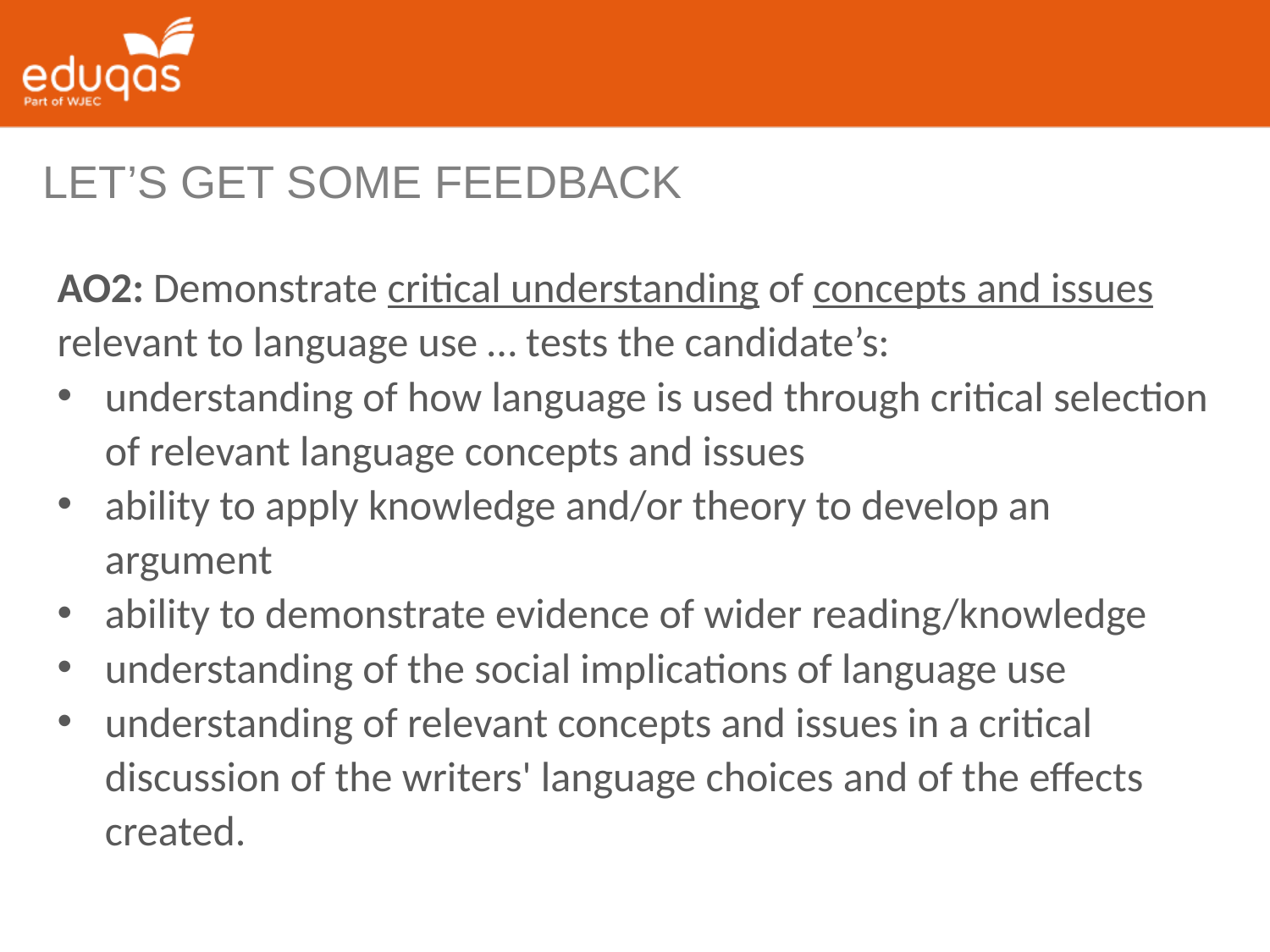

Let’s get some feedback
AO2: Demonstrate critical understanding of concepts and issues relevant to language use … tests the candidate’s:
understanding of how language is used through critical selection of relevant language concepts and issues
ability to apply knowledge and/or theory to develop an argument
ability to demonstrate evidence of wider reading/knowledge
understanding of the social implications of language use
understanding of relevant concepts and issues in a critical discussion of the writers' language choices and of the effects created.